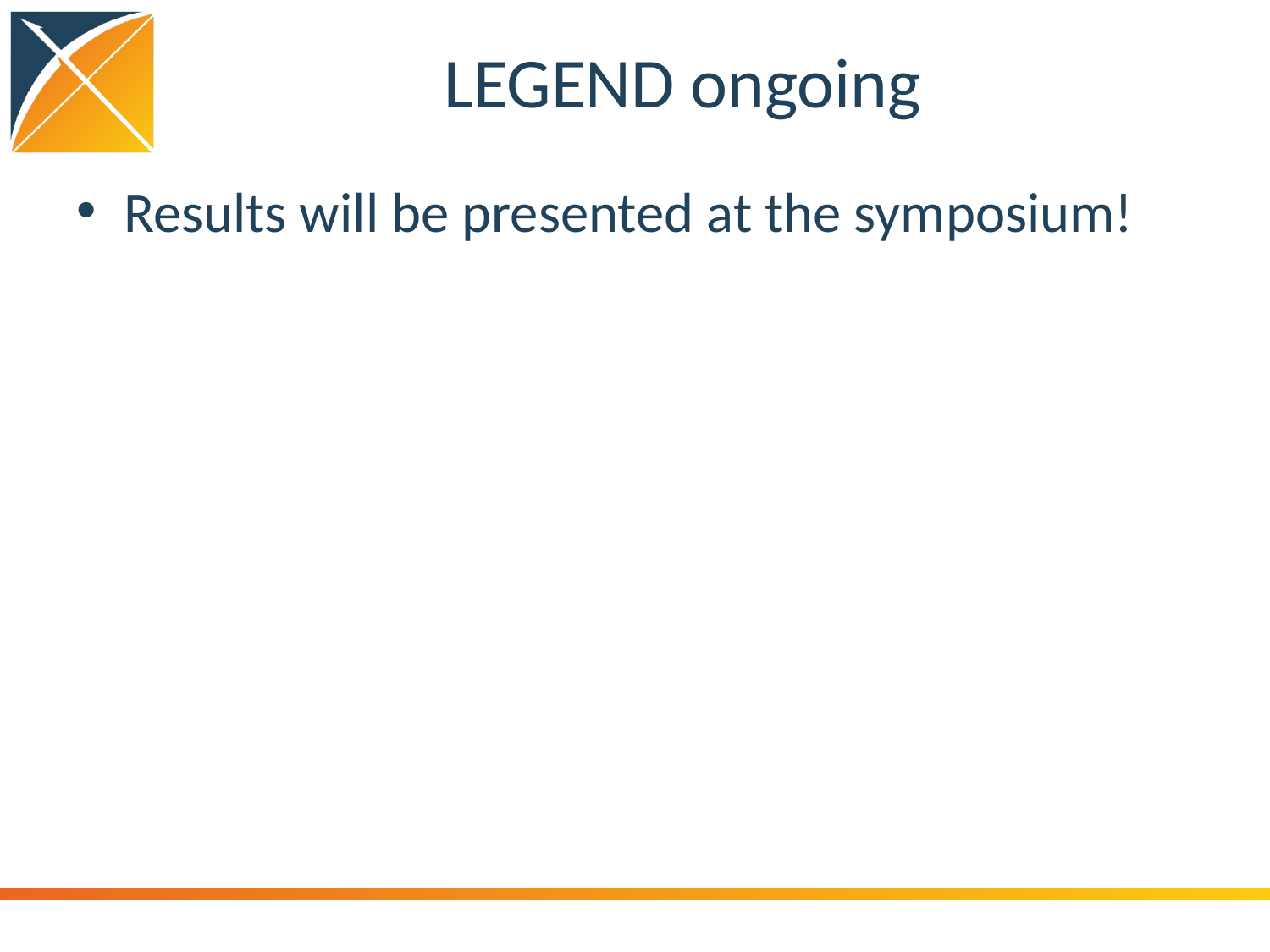

# LEGEND ongoing
Results will be presented at the symposium!